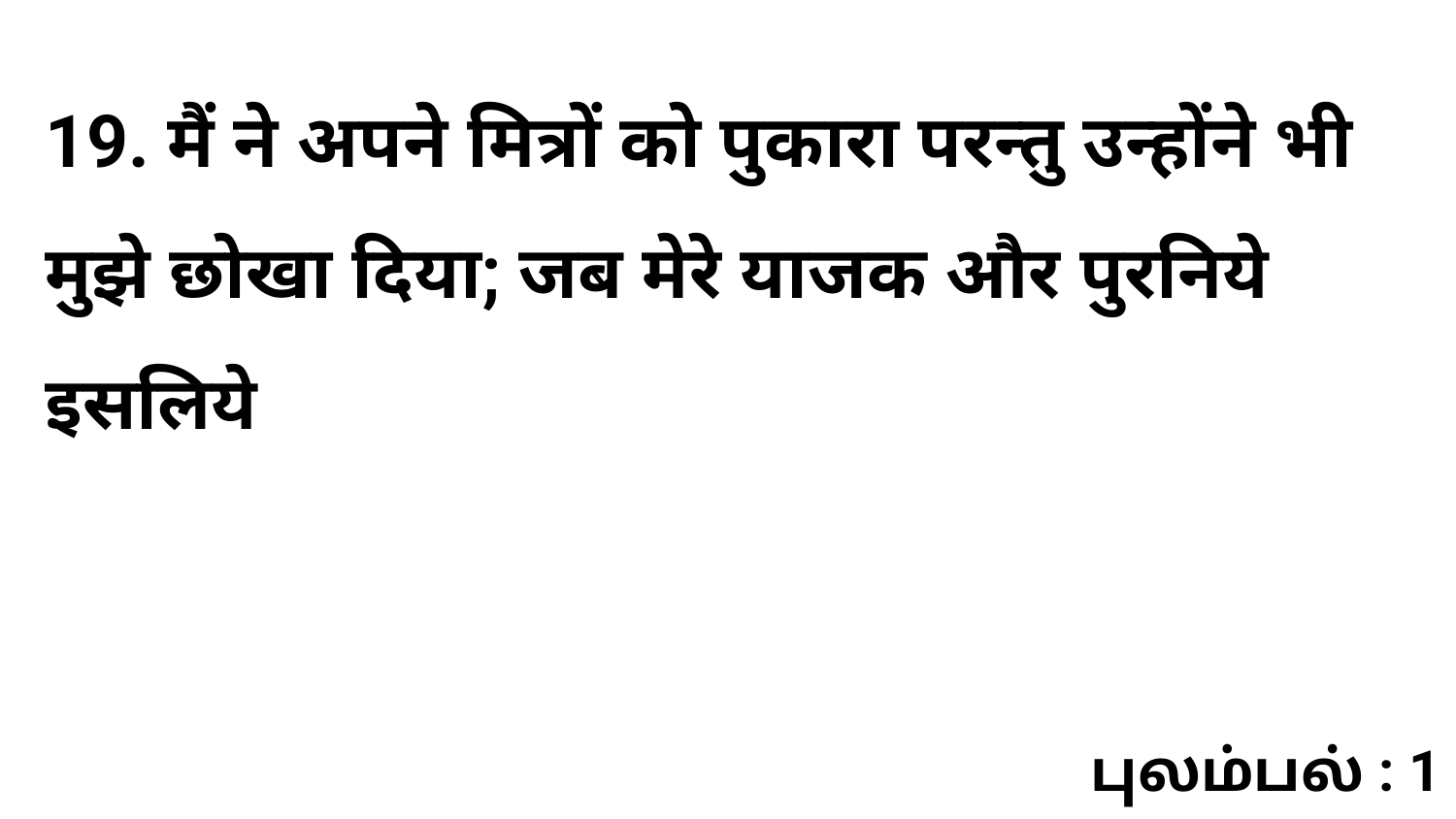

19. मैं ने अपने मित्रों को पुकारा परन्तु उन्होंने भी मुझे छोखा दिया; जब मेरे याजक और पुरनिये इसलिये
புலம்பல் : 1